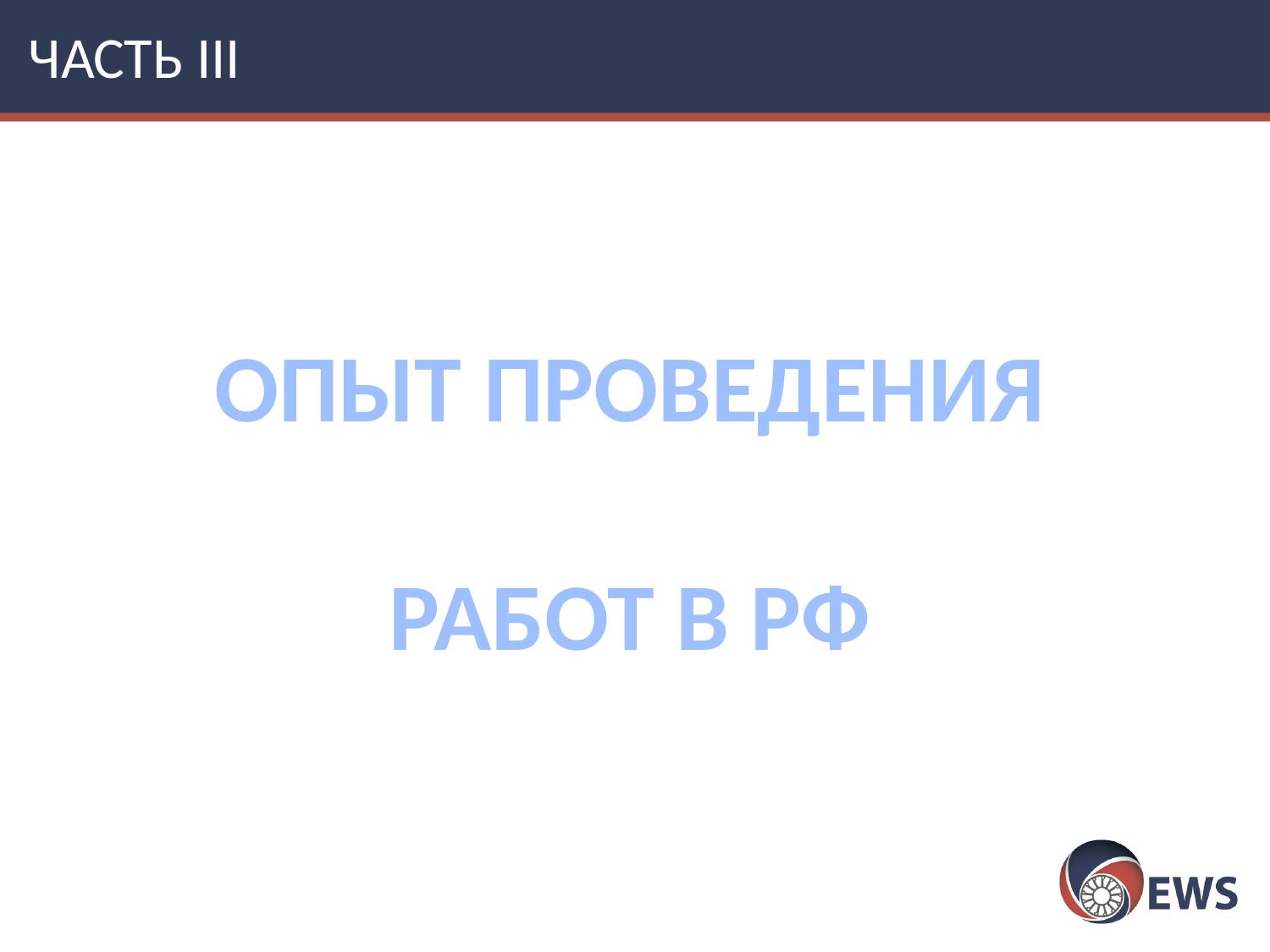

# ЧАСТЬ III
ОПЫТ ПРОВЕДЕНИЯ РАБОТ В РФ